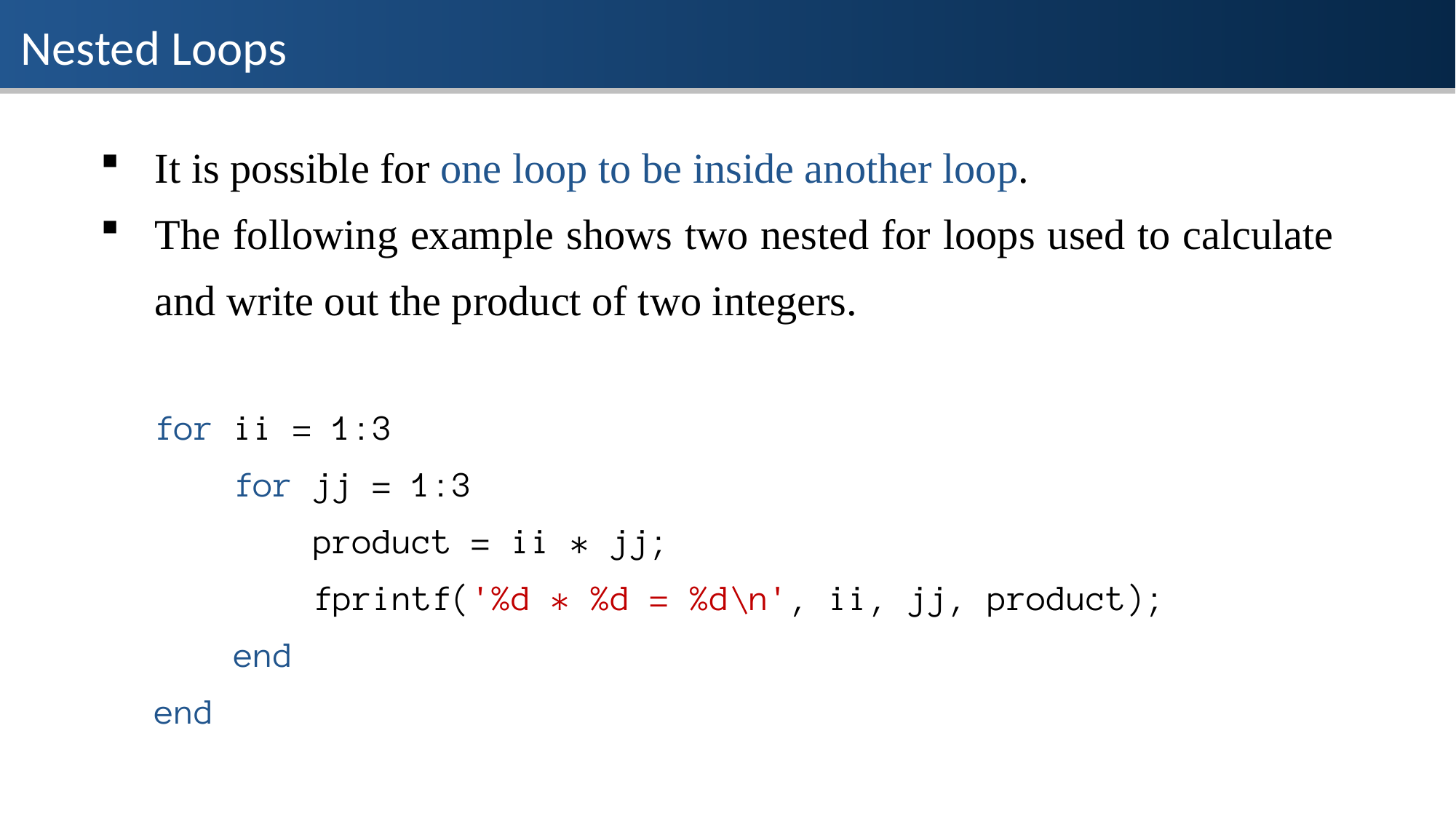

Nested Loops
It is possible for one loop to be inside another loop.
The following example shows two nested for loops used to calculate and write out the product of two integers.

for ii = 1:3
    for jj = 1:3
        product = ii * jj;
        fprintf('%d * %d = %d\n', ii, jj, product);
    end
end